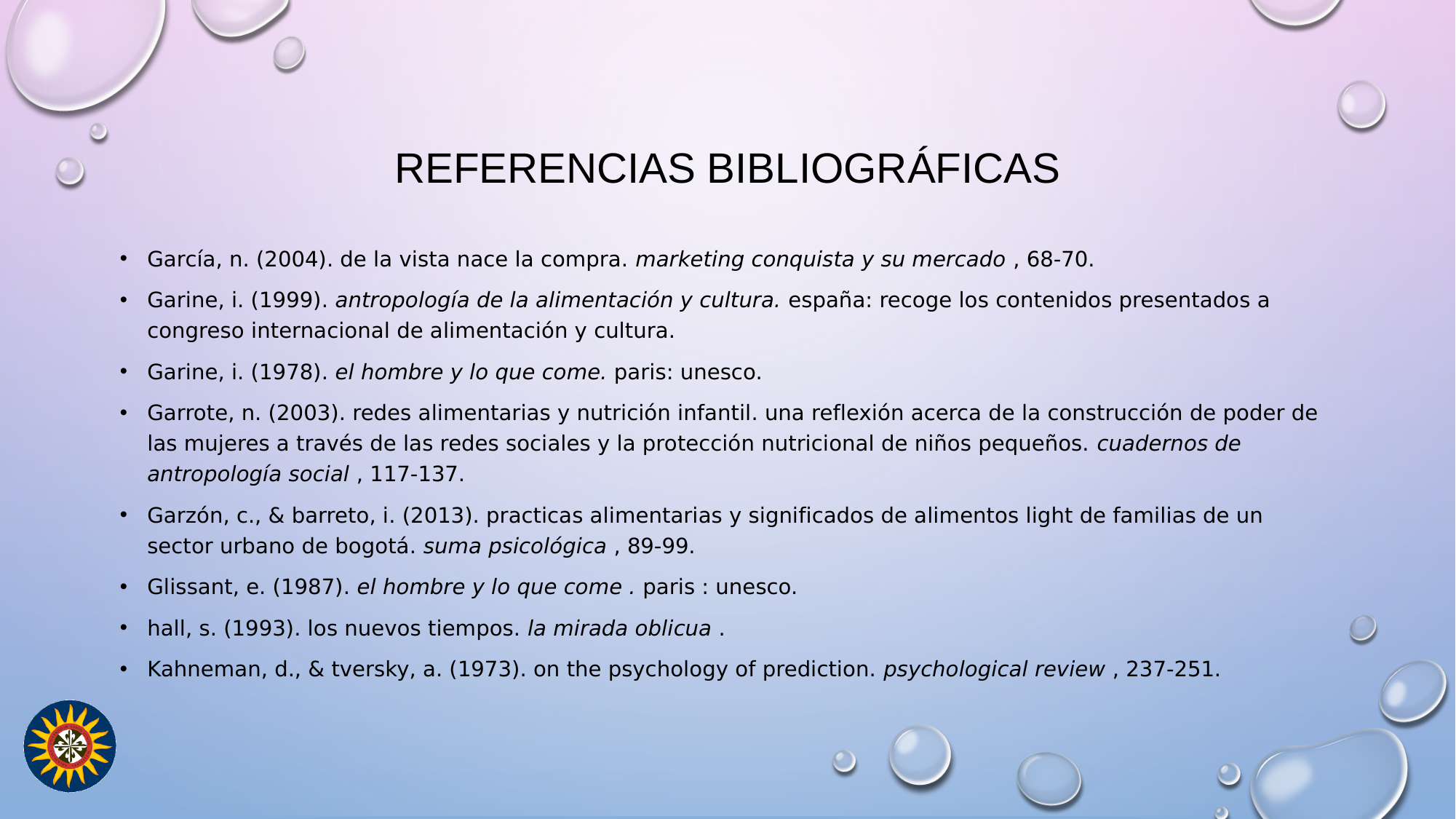

# Referencias bibliográficas
García, n. (2004). de la vista nace la compra. marketing conquista y su mercado , 68-70.
Garine, i. (1999). antropología de la alimentación y cultura. españa: recoge los contenidos presentados a congreso internacional de alimentación y cultura.
Garine, i. (1978). el hombre y lo que come. paris: unesco.
Garrote, n. (2003). redes alimentarias y nutrición infantil. una reflexión acerca de la construcción de poder de las mujeres a través de las redes sociales y la protección nutricional de niños pequeños. cuadernos de antropología social , 117-137.
Garzón, c., & barreto, i. (2013). practicas alimentarias y significados de alimentos light de familias de un sector urbano de bogotá. suma psicológica , 89-99.
Glissant, e. (1987). el hombre y lo que come . paris : unesco.
hall, s. (1993). los nuevos tiempos. la mirada oblicua .
Kahneman, d., & tversky, a. (1973). on the psychology of prediction. psychological review , 237-251.